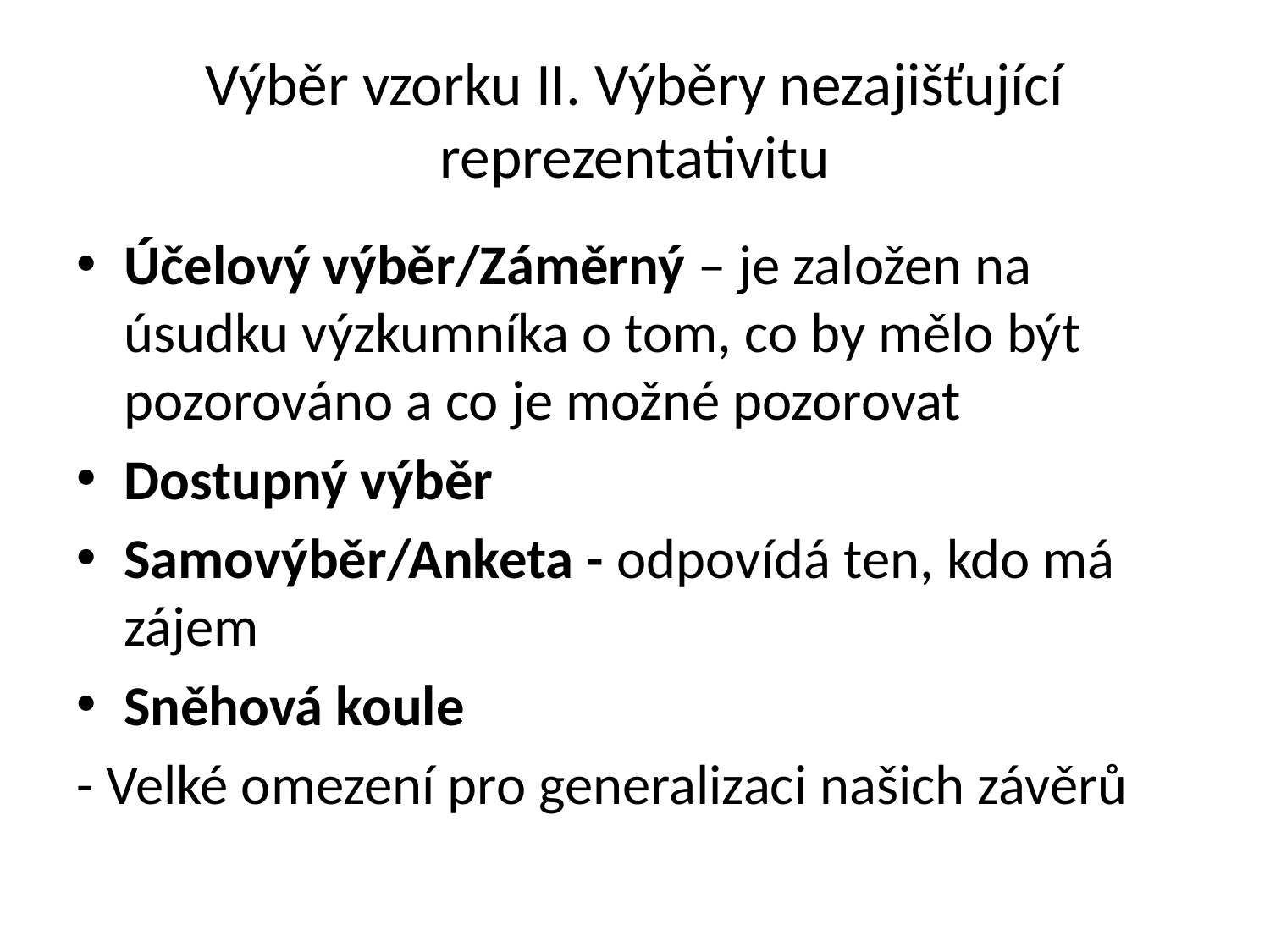

# Výběr vzorku II. Výběry nezajišťující reprezentativitu
Účelový výběr/Záměrný – je založen na úsudku výzkumníka o tom, co by mělo být pozorováno a co je možné pozorovat
Dostupný výběr
Samovýběr/Anketa - odpovídá ten, kdo má zájem
Sněhová koule
- Velké omezení pro generalizaci našich závěrů